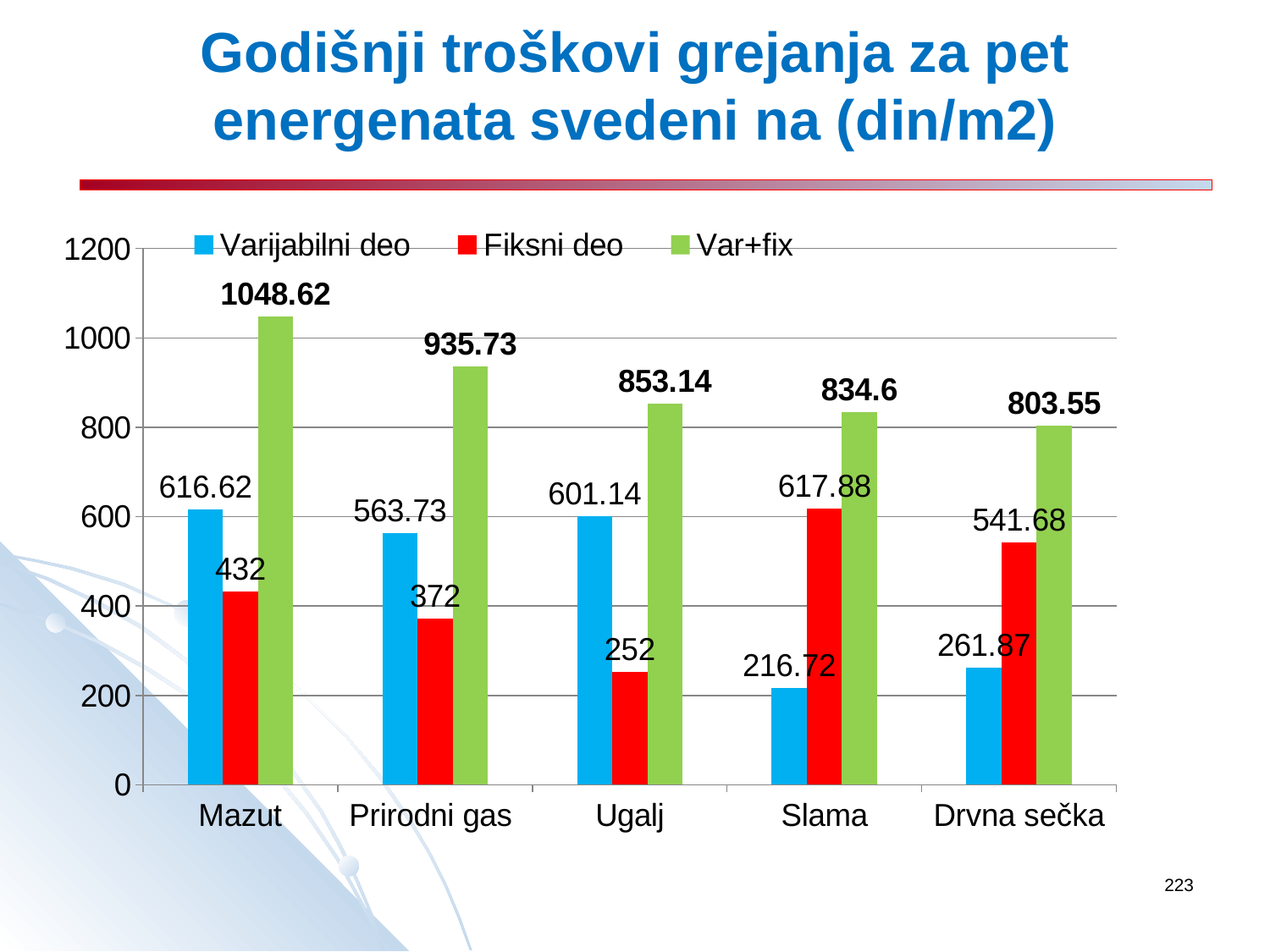

# Godišnji troškovi grejanja za pet energenata svedeni na (din/m2)

### Chart

| Category | Varijabilni deo  | Fiksni deo  | Var+fix  |
|---|---|---|---|
| Mazut | 616.62 | 432.0 | 1048.62 |
| Prirodni gas  | 563.73 | 372.0 | 935.73 |
| Ugalj | 601.14 | 252.0 | 853.14 |
| Slama | 216.72 | 617.88 | 834.6 |
| Drvna sečka | 261.86999999999995 | 541.6800000000001 | 803.55 |
223